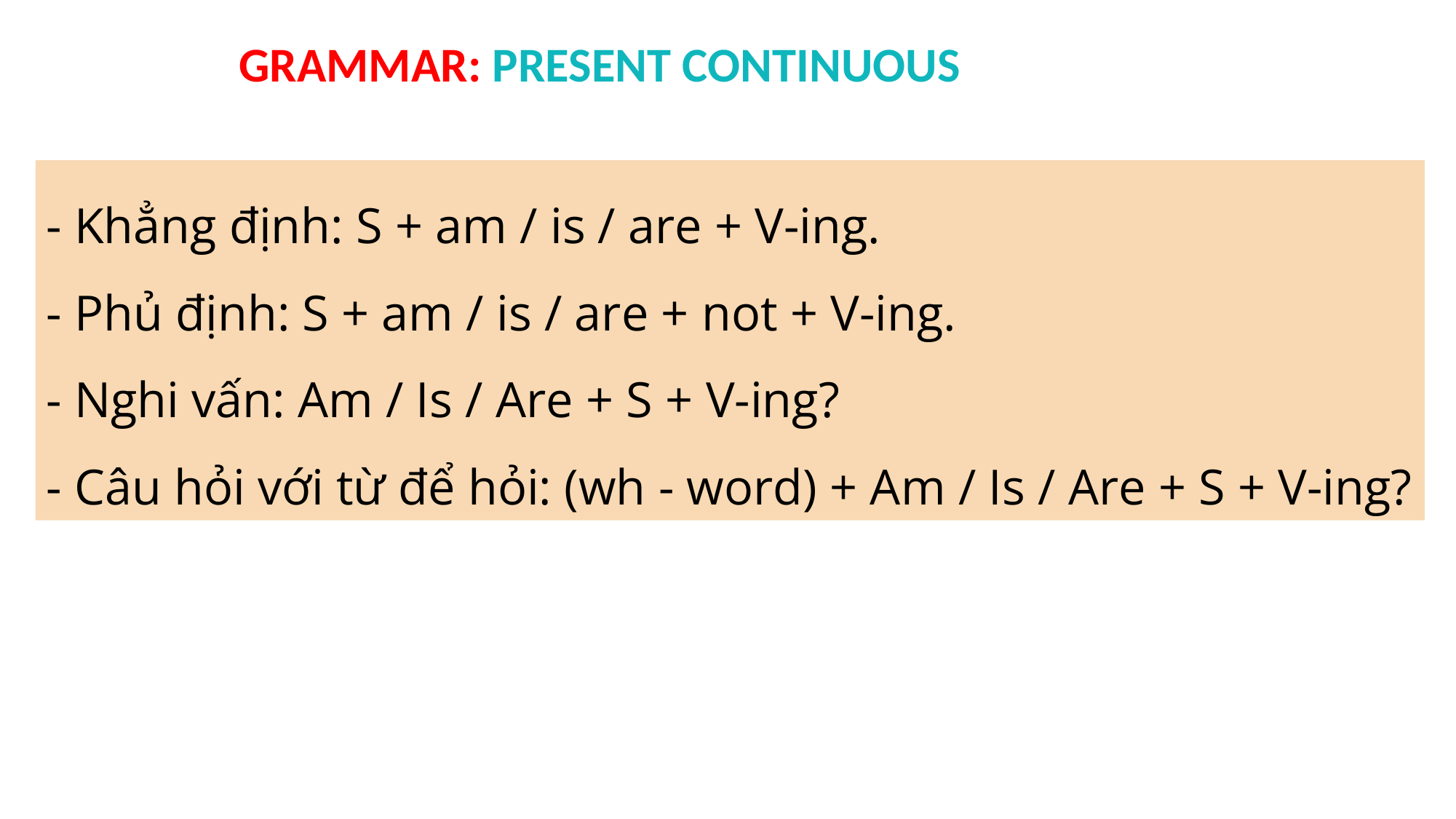

GRAMMAR: PRESENT CONTINUOUS
- Khẳng định: S + am / is / are + V-ing.
- Phủ định: S + am / is / are + not + V-ing.
- Nghi vấn: Am / Is / Are + S + V-ing?
- Câu hỏi với từ để hỏi: (wh - word) + Am / Is / Are + S + V-ing?